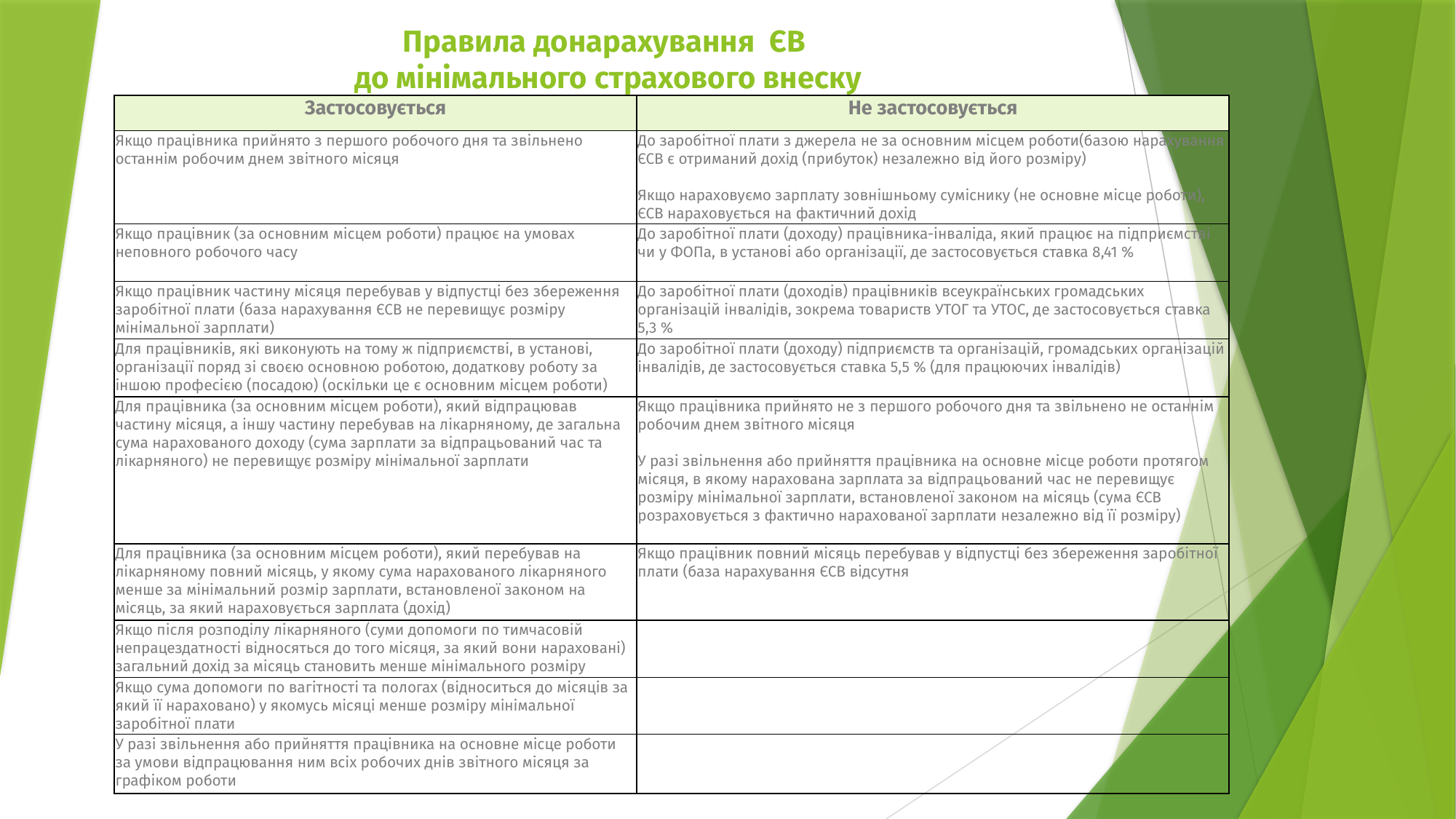

# Правила донарахування  ЄВ до мінімального страхового внеску
|  |  |
| --- | --- |
| Застосовується | Не застосовується |
| Якщо працівника прийнято з першого робочого дня та звільнено останнім робочим днем звітного місяця | До заробітної плати з джерела не за основним місцем роботи(базою нарахування ЄСВ є отриманий дохід (прибуток) незалежно від його розміру) Якщо нараховуємо зарплату зовнішньому суміснику (не основне місце роботи), ЄСВ нараховується на фактичний дохід |
| Якщо працівник (за основним місцем роботи) працює на умовах неповного робочого часу | До заробітної плати (доходу) працівника-інваліда, який працює на підприємстві чи у ФОПа, в установі або організації, де застосовується ставка 8,41 % |
| Якщо працівник частину місяця перебував у відпустці без збереження заробітної плати (база нарахування ЄСВ не перевищує розміру мінімальної зарплати) | До заробітної плати (доходів) працівників всеукраїнських громадських організацій інвалідів, зокрема товариств УТОГ та УТОС, де застосовується ставка 5,3 % |
| Для працівників, які виконують на тому ж підприємстві, в установі, організації поряд зі своєю основною роботою, додаткову роботу за іншою професією (посадою) (оскільки це є основним місцем роботи) | До заробітної плати (доходу) підприємств та організацій, громадських організацій інвалідів, де застосовується ставка 5,5 % (для працюючих інвалідів) |
| Для працівника (за основним місцем роботи), який відпрацював частину місяця, а іншу частину перебував на лікарняному, де загальна сума нарахованого доходу (сума зарплати за відпрацьований час та лікарняного) не перевищує розміру мінімальної зарплати | Якщо працівника прийнято не з першого робочого дня та звільнено не останнім робочим днем звітного місяця У разі звільнення або прийняття працівника на основне місце роботи протягом місяця, в якому нарахована зарплата за відпрацьований час не перевищує розміру мінімальної зарплати, встановленої законом на місяць (сума ЄСВ розраховується з фактично нарахованої зарплати незалежно від її розміру) |
| Для працівника (за основним місцем роботи), який перебував на лікарняному повний місяць, у якому сума нарахованого лікарняного менше за мінімальний розмір зарплати, встановленої законом на місяць, за який нараховується зарплата (дохід) | Якщо працівник повний місяць перебував у відпустці без збереження заробітної плати (база нарахування ЄСВ відсутня |
| Якщо після розподілу лікарняного (суми допомоги по тимчасовій непрацездатності відносяться до того місяця, за який вони нараховані) загальний дохід за місяць становить менше мінімального розміру |  |
| Якщо сума допомоги по вагітності та пологах (відноситься до місяців за який її нараховано) у якомусь місяці менше розміру мінімальної заробітної плати |  |
| У разі звільнення або прийняття працівника на основне місце роботи за умови відпрацювання ним всіх робочих днів звітного місяця за графіком роботи |  |